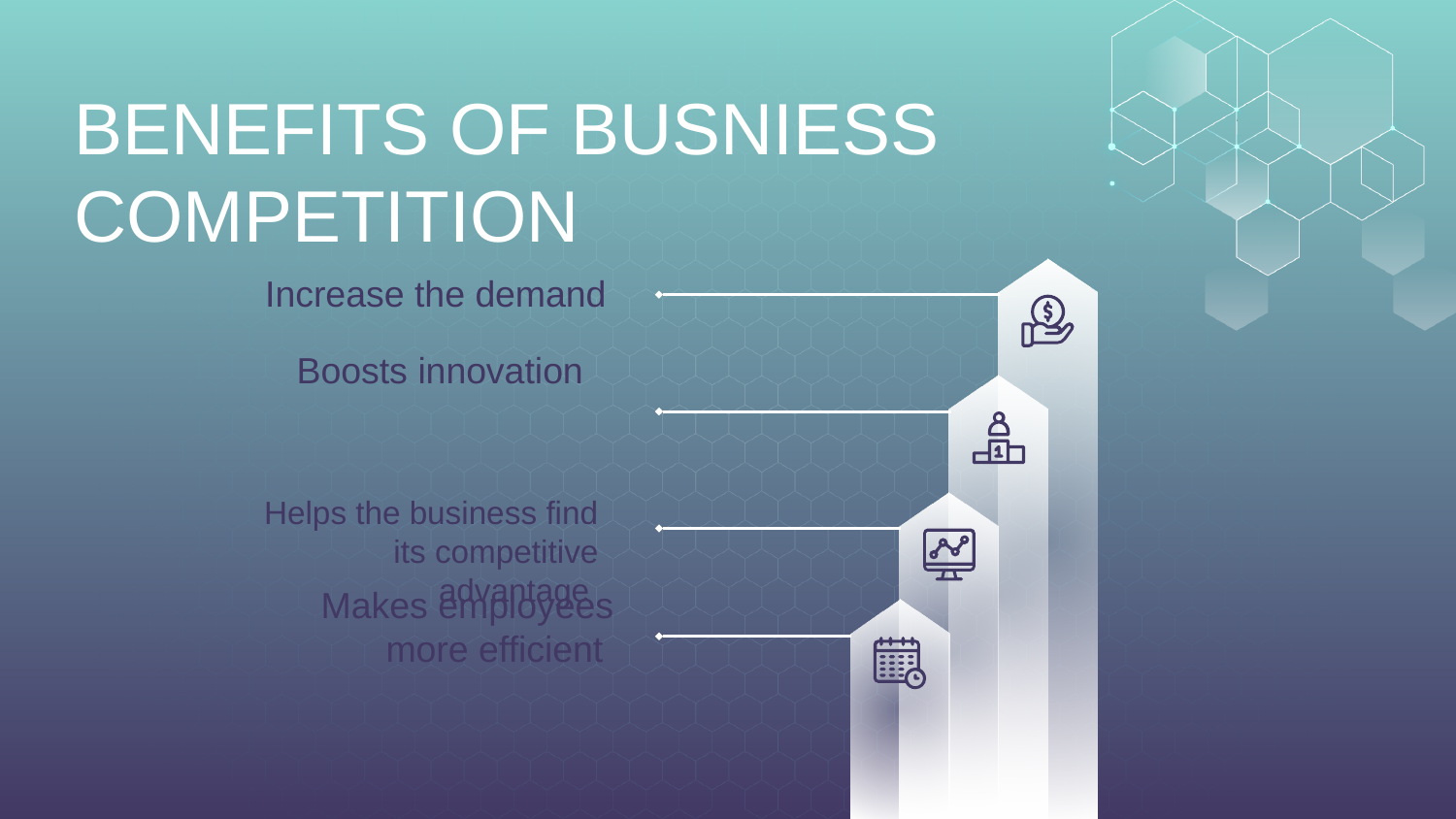

# BENEFITS OF BUSNIESS COMPETITION
Increase the demand

Boosts innovation

Helps the business find its competitive advantage

Makes employees more efficient